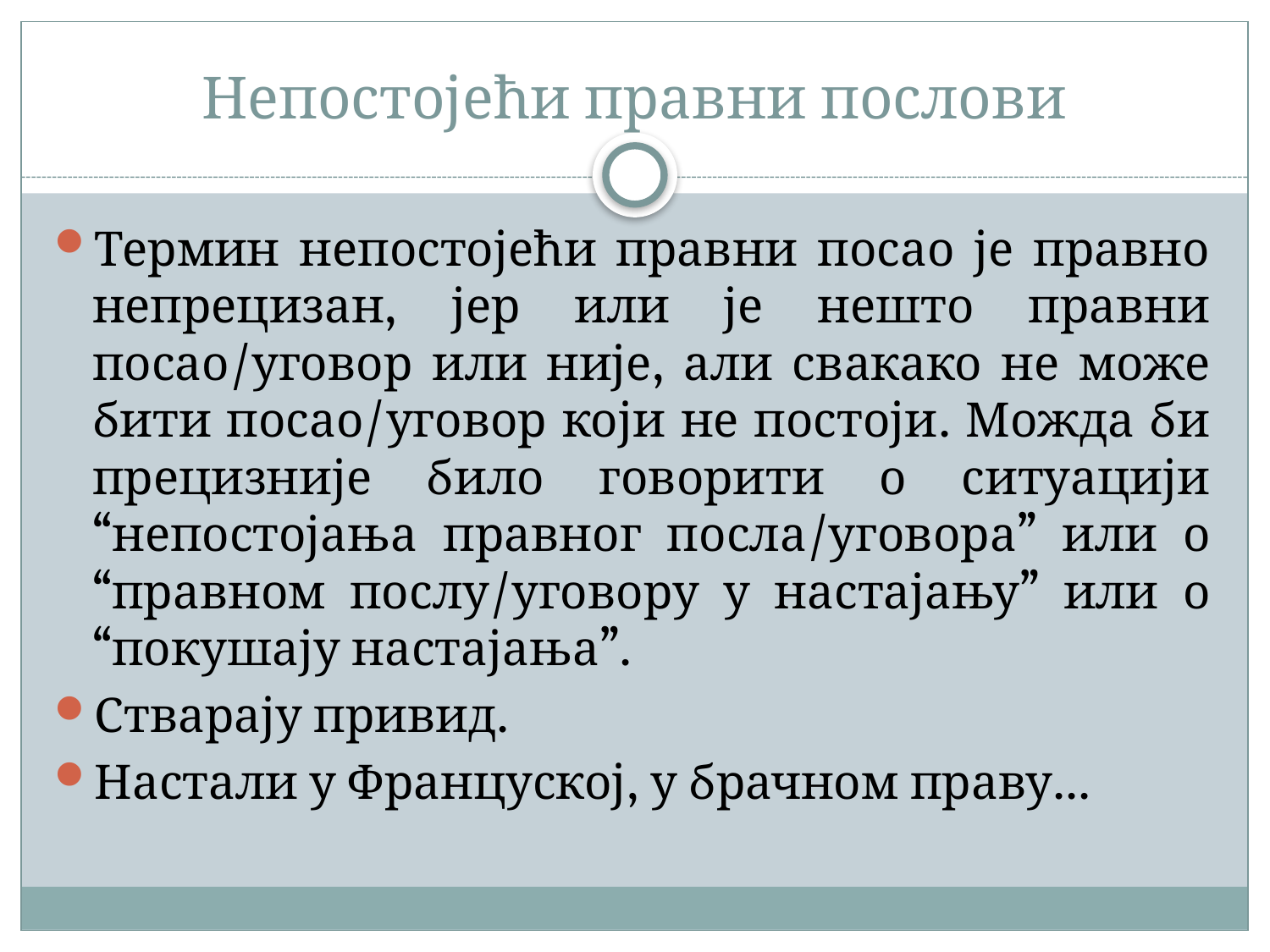

# Непостојећи правни послови
Термин непостојећи правни посао је правно непрецизан, јер или је нешто правни посао/уговор или није, али свакако не може бити посао/уговор који не постоји. Можда би прецизније било говорити о ситуацији “непостојања правног посла/уговора” или о “правном послу/уговору у настајању” или о “покушају настајања”.
Стварају привид.
Настали у Француској, у брачном праву...